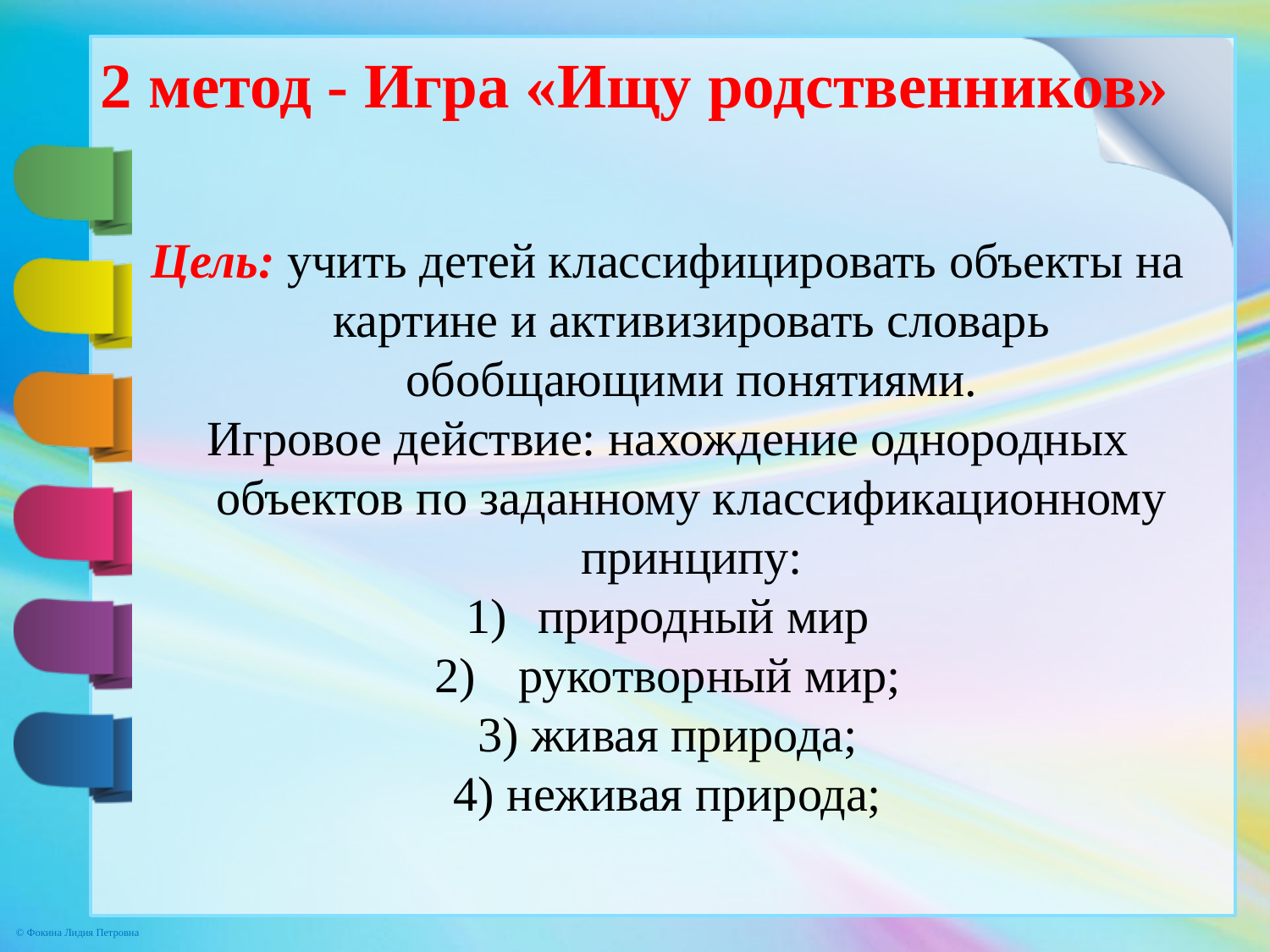

# 2 метод - Игра «Ищу родственников»
Цель: учить детей классифицировать объекты на картине и активизировать словарь обобщающими понятиями.
Игровое действие: нахождение однородных объектов по заданному классификационному принципу:
природный мир
 рукотворный мир;
3) живая природа;
4) неживая природа;